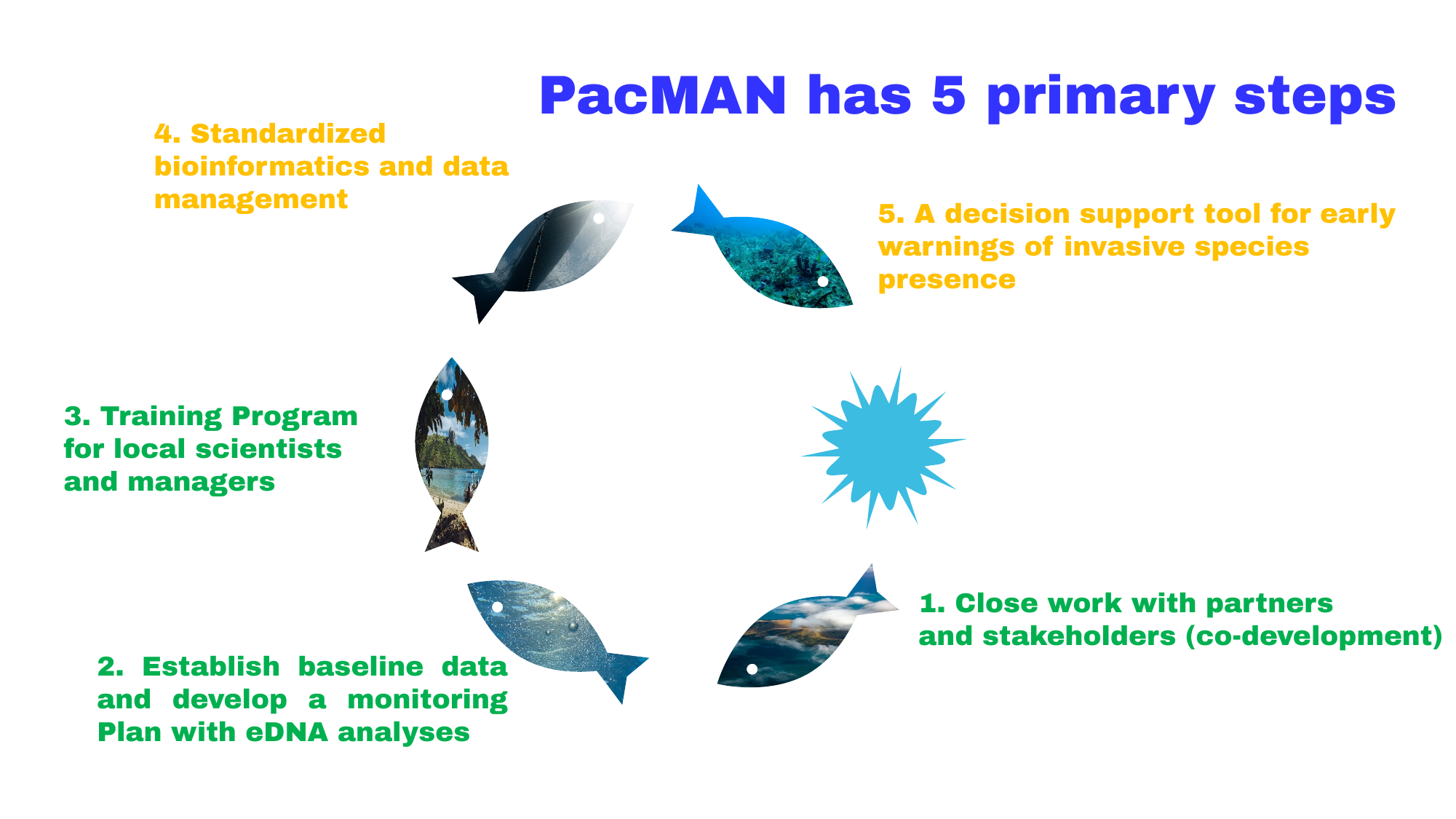

PacMAN has 5 primary steps
4. Standardized bioinformatics and data management

5. A decision support tool for early warnings of invasive species presence

3. Training Program for local scientists and managers

1. Close work with partners
and stakeholders (co-development)

2. Establish baseline data and develop a monitoring Plan with eDNA analyses